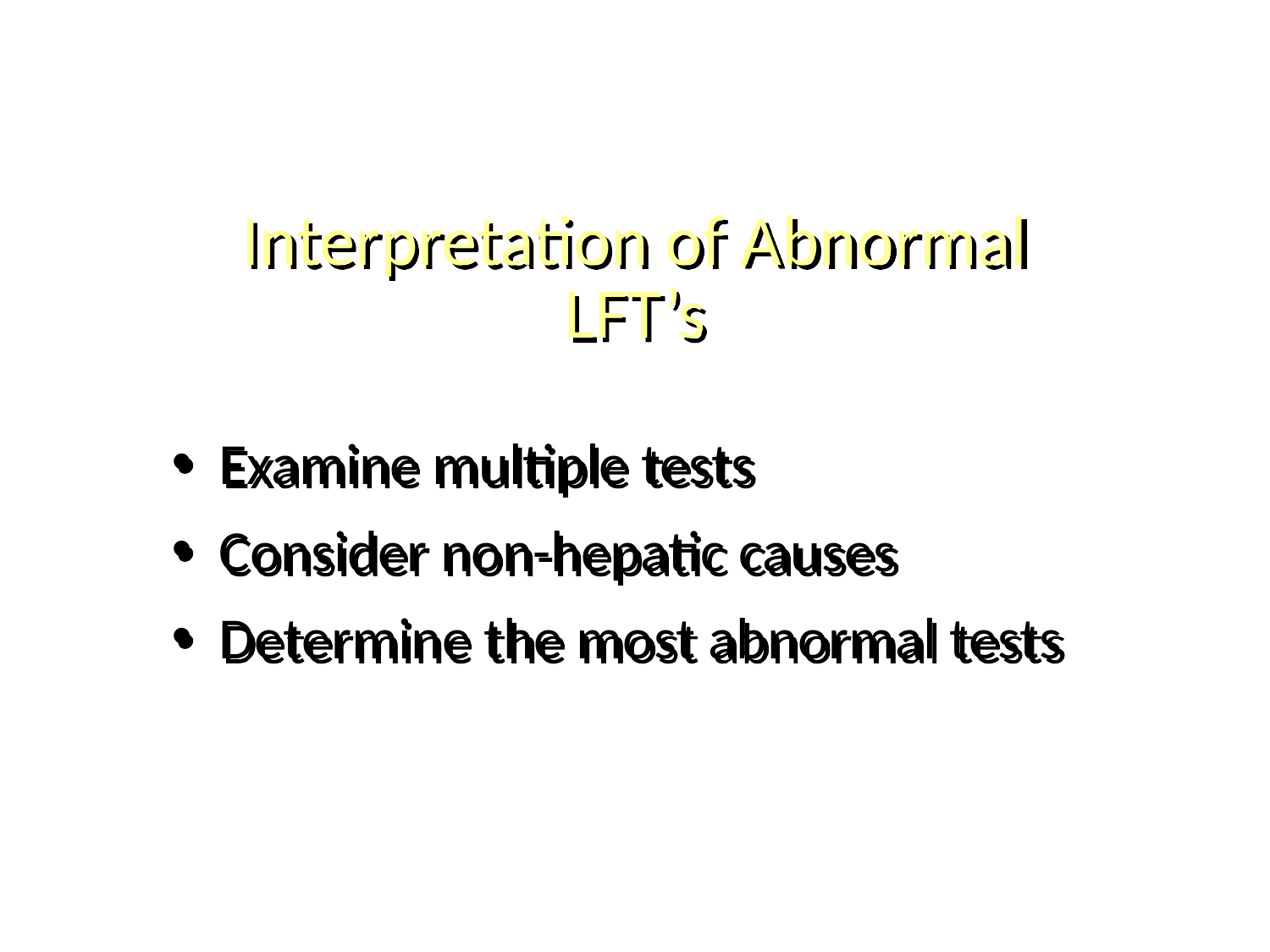

# Interpretation of Abnormal LFT’s
Examine multiple tests
Consider non-hepatic causes
Determine the most abnormal tests